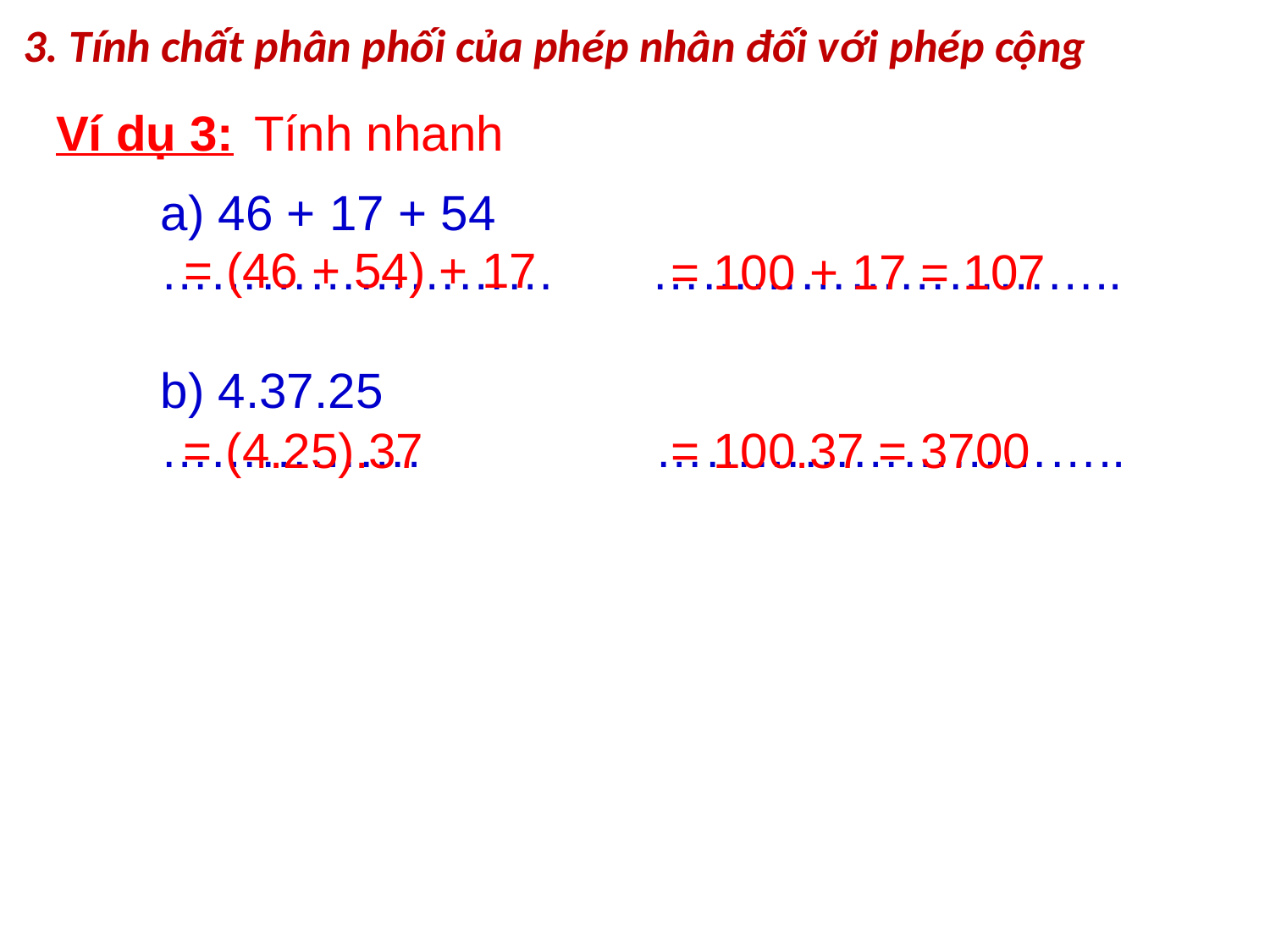

3. Tính chất phân phối của phép nhân đối với phép cộng
Ví dụ 3:
Tính nhanh
a) 46 + 17 + 54
……………………       ………………………..

b) 4.37.25
…………….                 ………………………..
= (46 + 54) + 17
= 100 + 17 = 107
= (4.25).37
= 100.37 = 3700